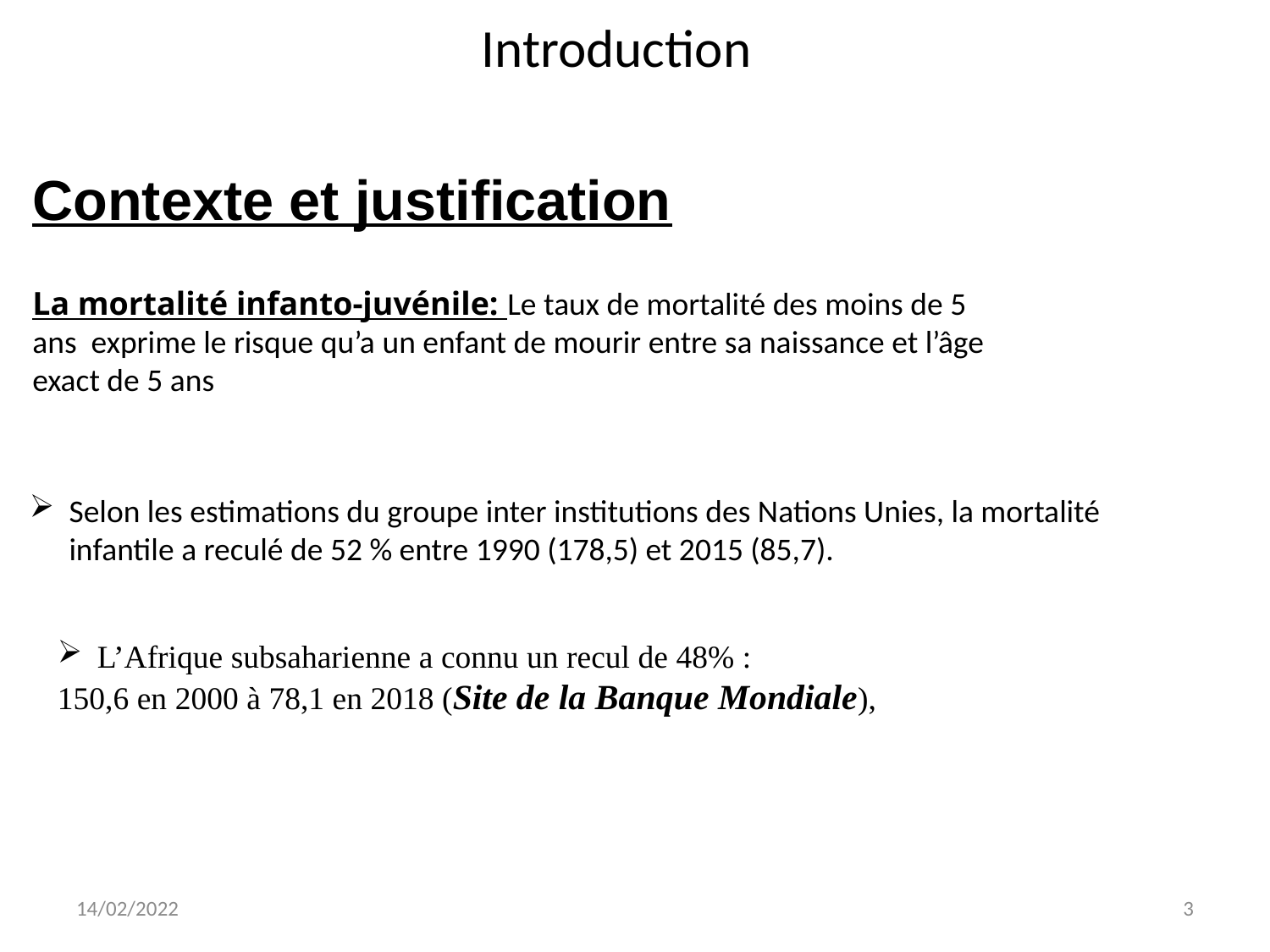

# Introduction
Contexte et justification

La mortalité infanto-juvénile: Le taux de mortalité des moins de 5 ans  exprime le risque qu’a un enfant de mourir entre sa naissance et l’âge exact de 5 ans
Selon les estimations du groupe inter institutions des Nations Unies, la mortalité infantile a reculé de 52 % entre 1990 (178,5) et 2015 (85,7).
L’Afrique subsaharienne a connu un recul de 48% :
150,6 en 2000 à 78,1 en 2018 (Site de la Banque Mondiale),
14/02/2022
3